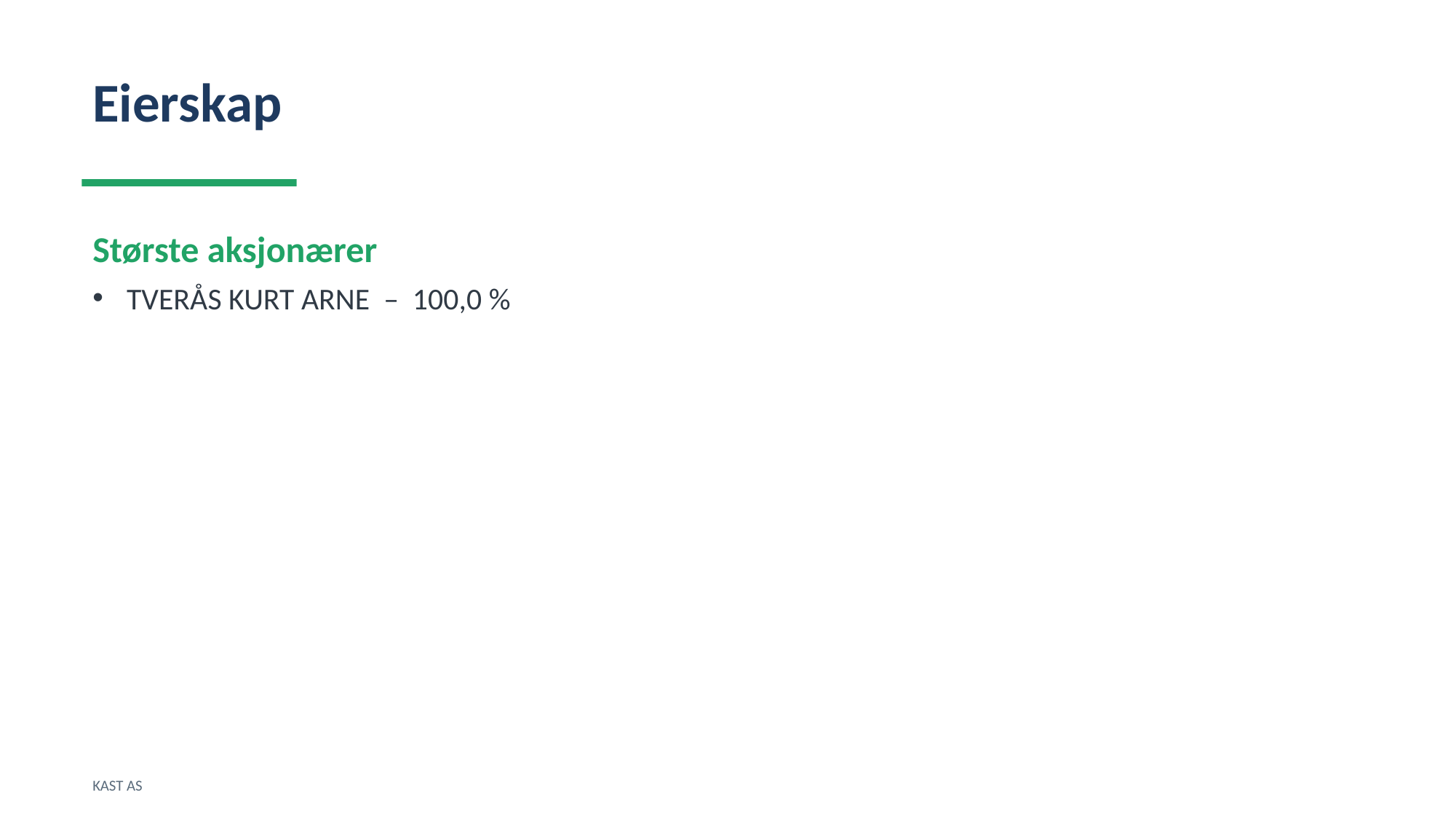

Eierskap

Største aksjonærer
TVERÅS KURT ARNE  –  100,0 %
KAST AS